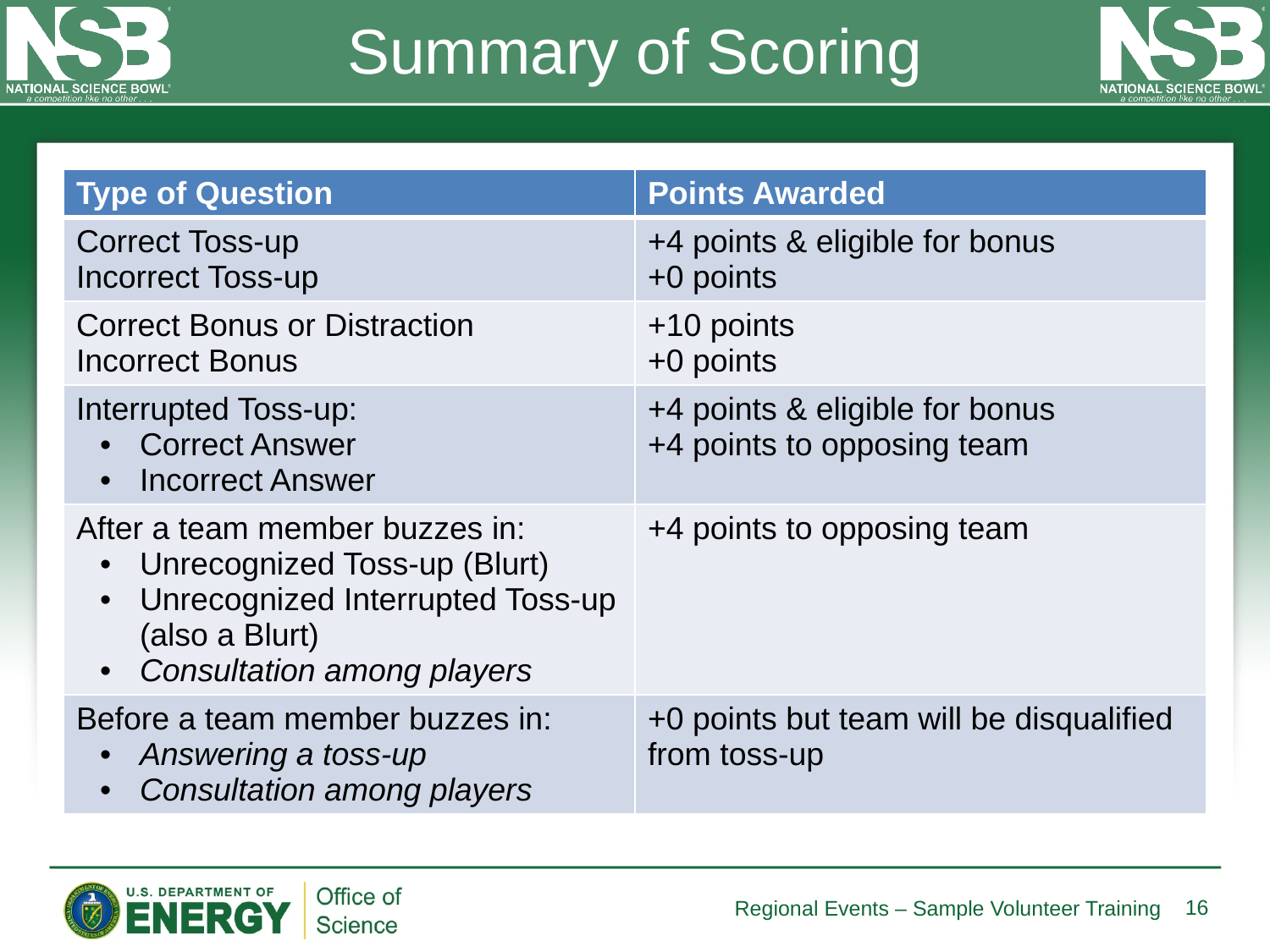

# Summary of Scoring
| Type of Question | Points Awarded |
| --- | --- |
| Correct Toss-up Incorrect Toss-up | +4 points & eligible for bonus +0 points |
| Correct Bonus or Distraction Incorrect Bonus | +10 points +0 points |
| Interrupted Toss-up: Correct Answer Incorrect Answer | +4 points & eligible for bonus +4 points to opposing team |
| After a team member buzzes in: Unrecognized Toss-up (Blurt) Unrecognized Interrupted Toss-up (also a Blurt) Consultation among players | +4 points to opposing team |
| Before a team member buzzes in: Answering a toss-up Consultation among players | +0 points but team will be disqualified from toss-up |
16
Regional Events – Sample Volunteer Training